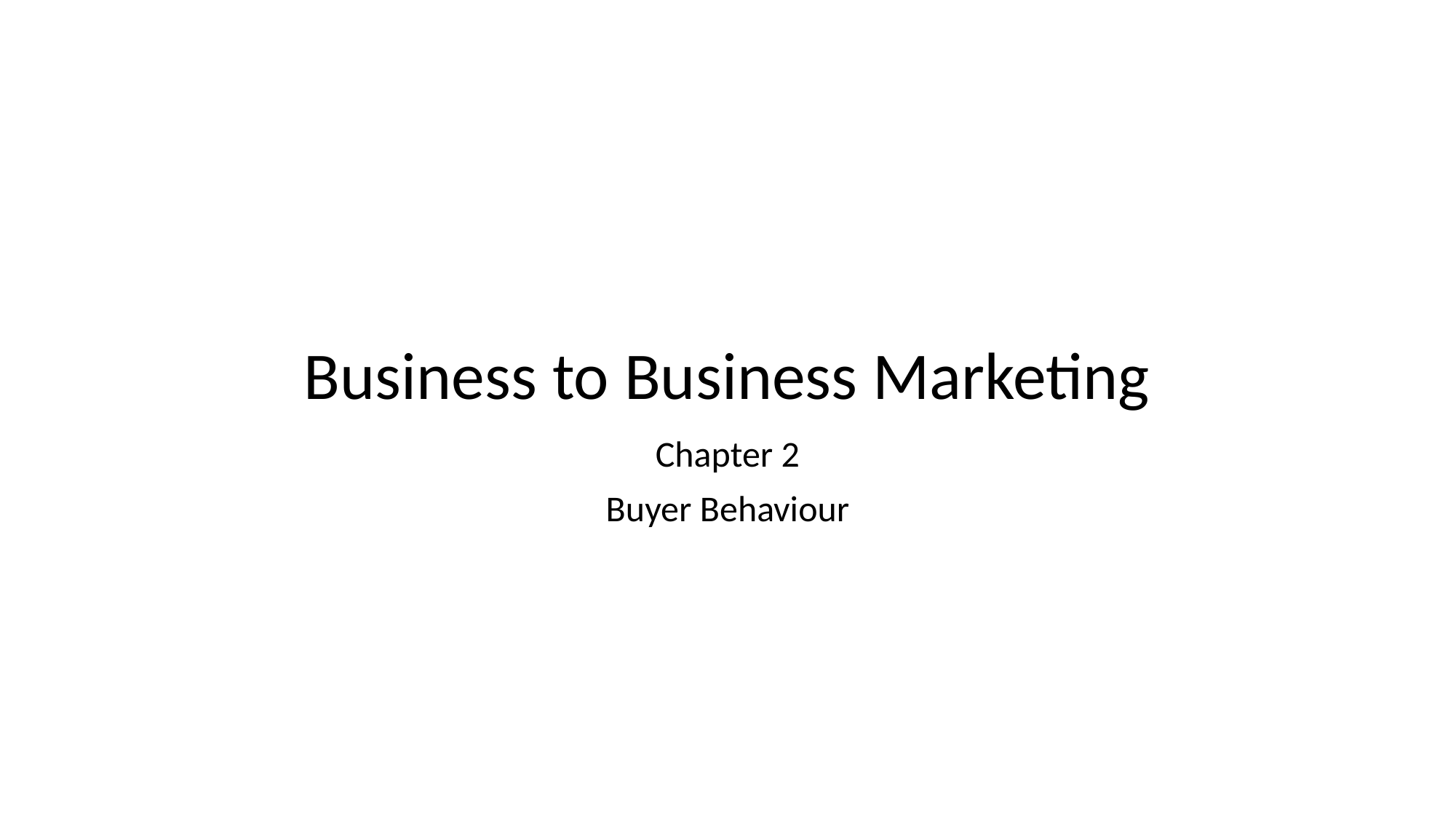

# Business to Business Marketing
Chapter 2
Buyer Behaviour